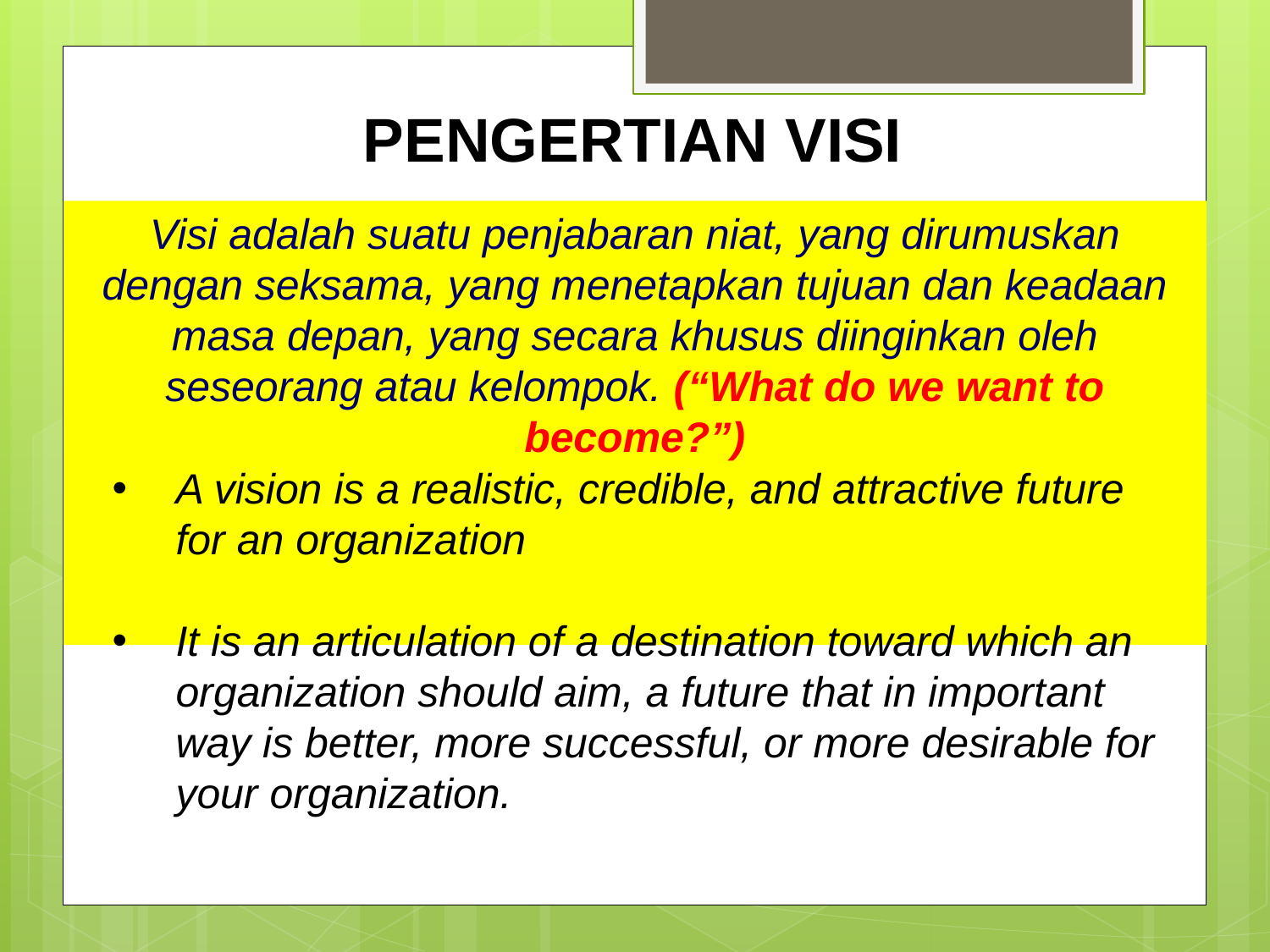

PENGERTIAN VISI
Visi adalah suatu penjabaran niat, yang dirumuskan dengan seksama, yang menetapkan tujuan dan keadaan masa depan, yang secara khusus diinginkan oleh seseorang atau kelompok. (“What do we want to become?”)

A vision is a realistic, credible, and attractive future for an organization

It is an articulation of a destination toward which an organization should aim, a future that in important way is better, more successful, or more desirable for your organization.